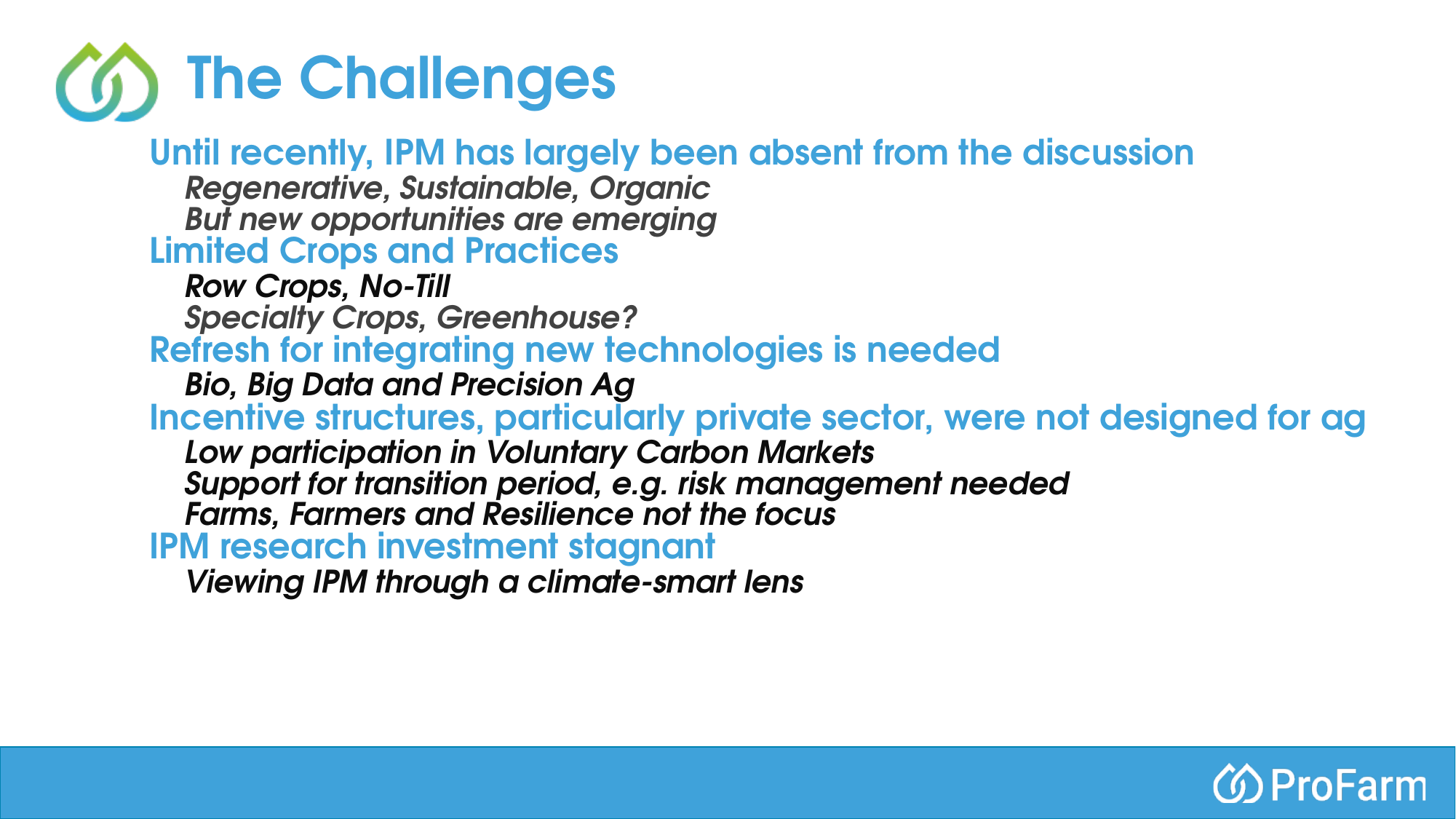

# The Challenges
Until recently, IPM has largely been absent from the discussion
	Regenerative, Sustainable, Organic
	But new opportunities are emerging
Limited Crops and Practices
	Row Crops, No-Till
	Specialty Crops, Greenhouse?
Refresh for integrating new technologies is needed
	Bio, Big Data and Precision Ag
Incentive structures, particularly private sector, were not designed for ag
	Low participation in Voluntary Carbon Markets
	Support for transition period, e.g. risk management needed
	Farms, Farmers and Resilience not the focus
IPM research investment stagnant
	Viewing IPM through a climate-smart lens